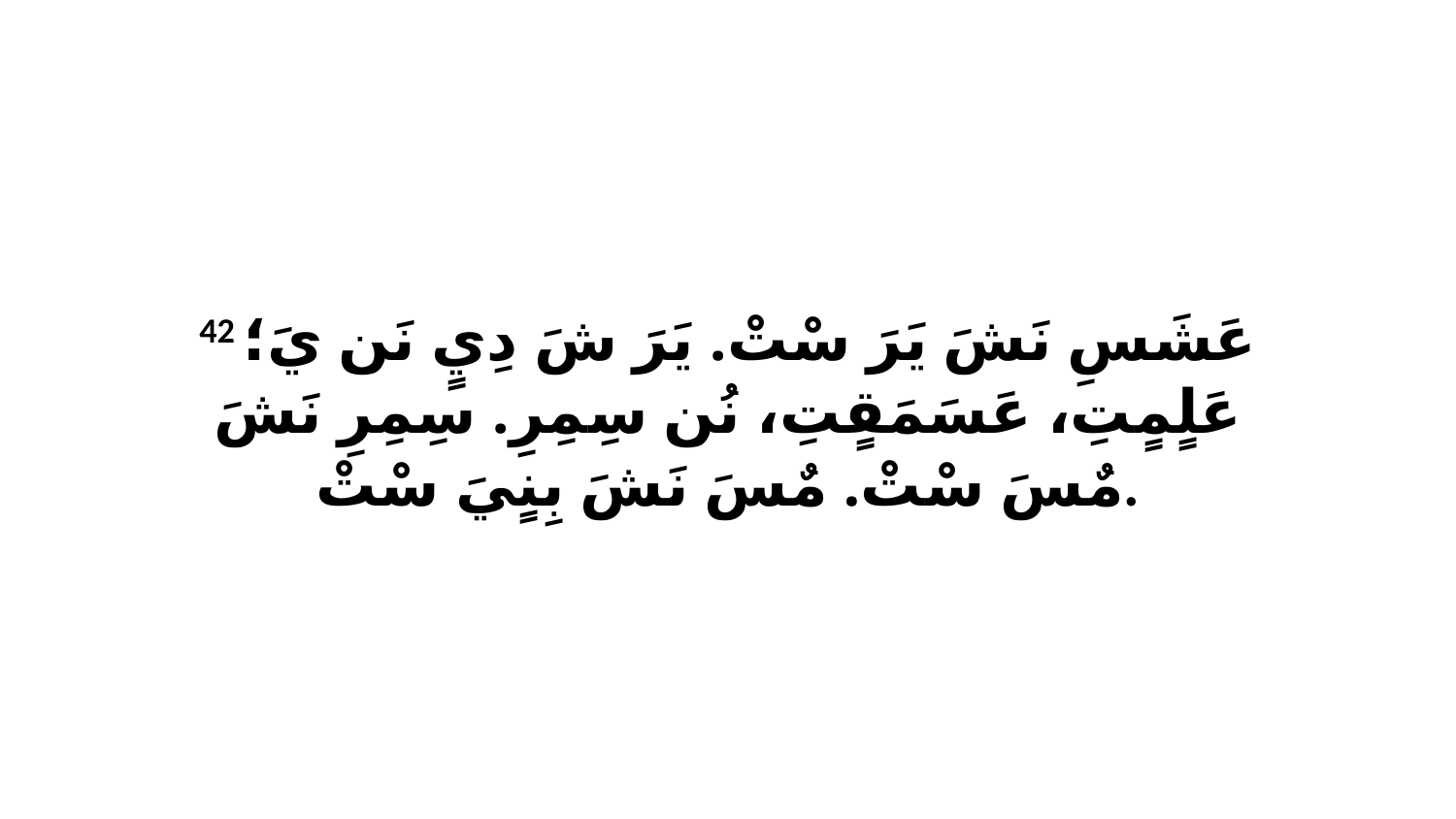

42 عَشَسِ نَشَ يَرَ سْتْ. يَرَ شَ دِيٍ نَن يَ؛ عَلٍمٍتِ، عَسَمَقٍتِ، نُن سِمِرِ. سِمِرِ نَشَ مٌسَ سْتْ. مٌسَ نَشَ بِنٍيَ سْتْ.